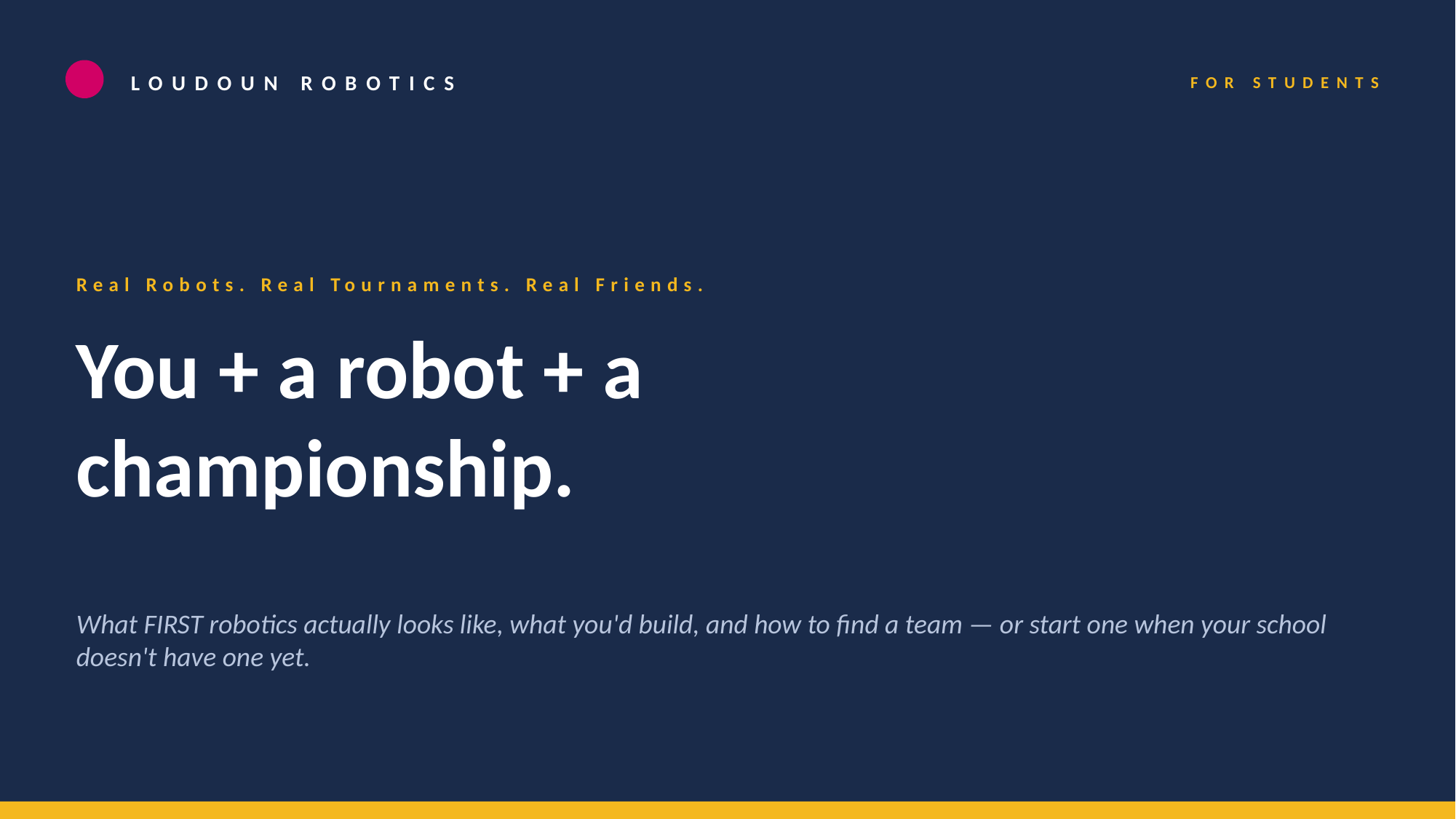

LOUDOUN ROBOTICS
FOR STUDENTS
Real Robots. Real Tournaments. Real Friends.
You + a robot + a
championship.
What FIRST robotics actually looks like, what you'd build, and how to find a team — or start one when your school doesn't have one yet.